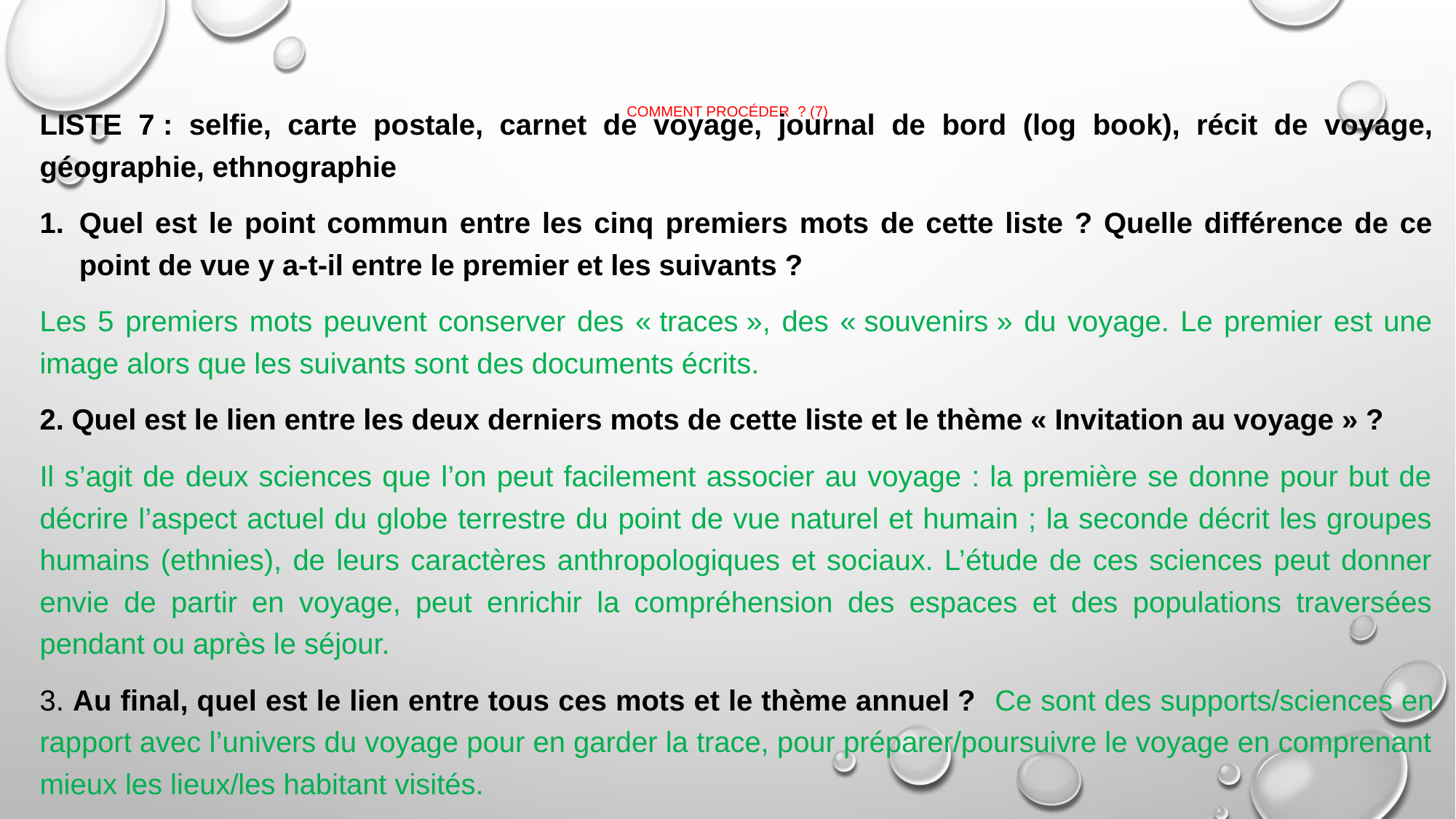

Liste 7 : selfie, carte postale, carnet de voyage, journal de bord (log book), récit de voyage, géographie, ethnographie
Quel est le point commun entre les cinq premiers mots de cette liste ? Quelle différence de ce point de vue y a-t-il entre le premier et les suivants ?
Les 5 premiers mots peuvent conserver des « traces », des « souvenirs » du voyage. Le premier est une image alors que les suivants sont des documents écrits.
2. Quel est le lien entre les deux derniers mots de cette liste et le thème « Invitation au voyage » ?
Il s’agit de deux sciences que l’on peut facilement associer au voyage : la première se donne pour but de décrire l’aspect actuel du globe terrestre du point de vue naturel et humain ; la seconde décrit les groupes humains (ethnies), de leurs caractères anthropologiques et sociaux. L’étude de ces sciences peut donner envie de partir en voyage, peut enrichir la compréhension des espaces et des populations traversées pendant ou après le séjour.
3. Au final, quel est le lien entre tous ces mots et le thème annuel ?  Ce sont des supports/sciences en rapport avec l’univers du voyage pour en garder la trace, pour préparer/poursuivre le voyage en comprenant mieux les lieux/les habitant visités.

# Comment procéder  ? (7)